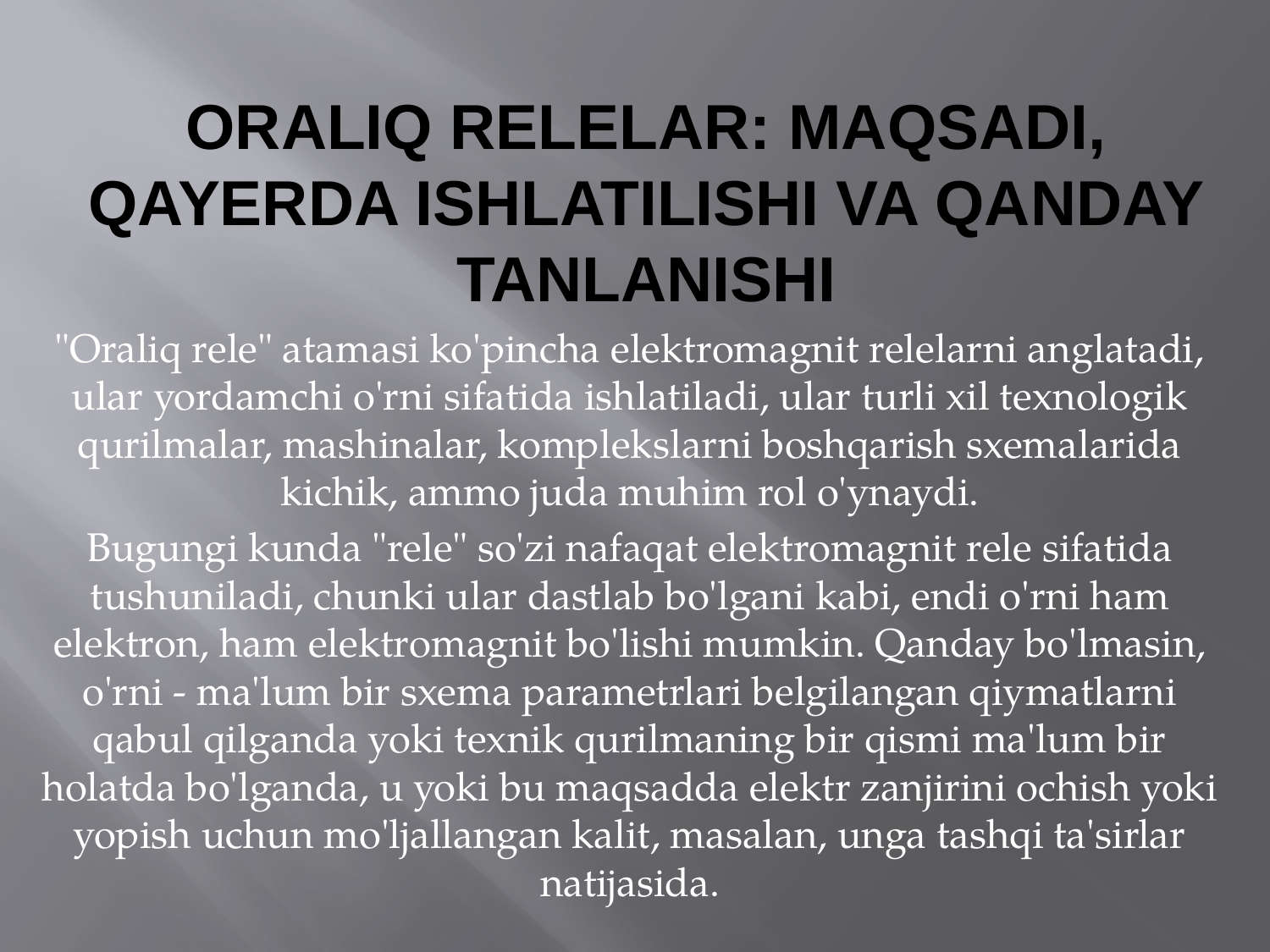

# Oraliq relelar: maqsadi, qayerda ishlatilishi va qanday tanlanishi
"Oraliq rele" atamasi ko'pincha elektromagnit relelarni anglatadi, ular yordamchi o'rni sifatida ishlatiladi, ular turli xil texnologik qurilmalar, mashinalar, komplekslarni boshqarish sxemalarida kichik, ammo juda muhim rol o'ynaydi.
Bugungi kunda "rele" so'zi nafaqat elektromagnit rele sifatida tushuniladi, chunki ular dastlab bo'lgani kabi, endi o'rni ham elektron, ham elektromagnit bo'lishi mumkin. Qanday bo'lmasin, o'rni - ma'lum bir sxema parametrlari belgilangan qiymatlarni qabul qilganda yoki texnik qurilmaning bir qismi ma'lum bir holatda bo'lganda, u yoki bu maqsadda elektr zanjirini ochish yoki yopish uchun mo'ljallangan kalit, masalan, unga tashqi ta'sirlar natijasida.